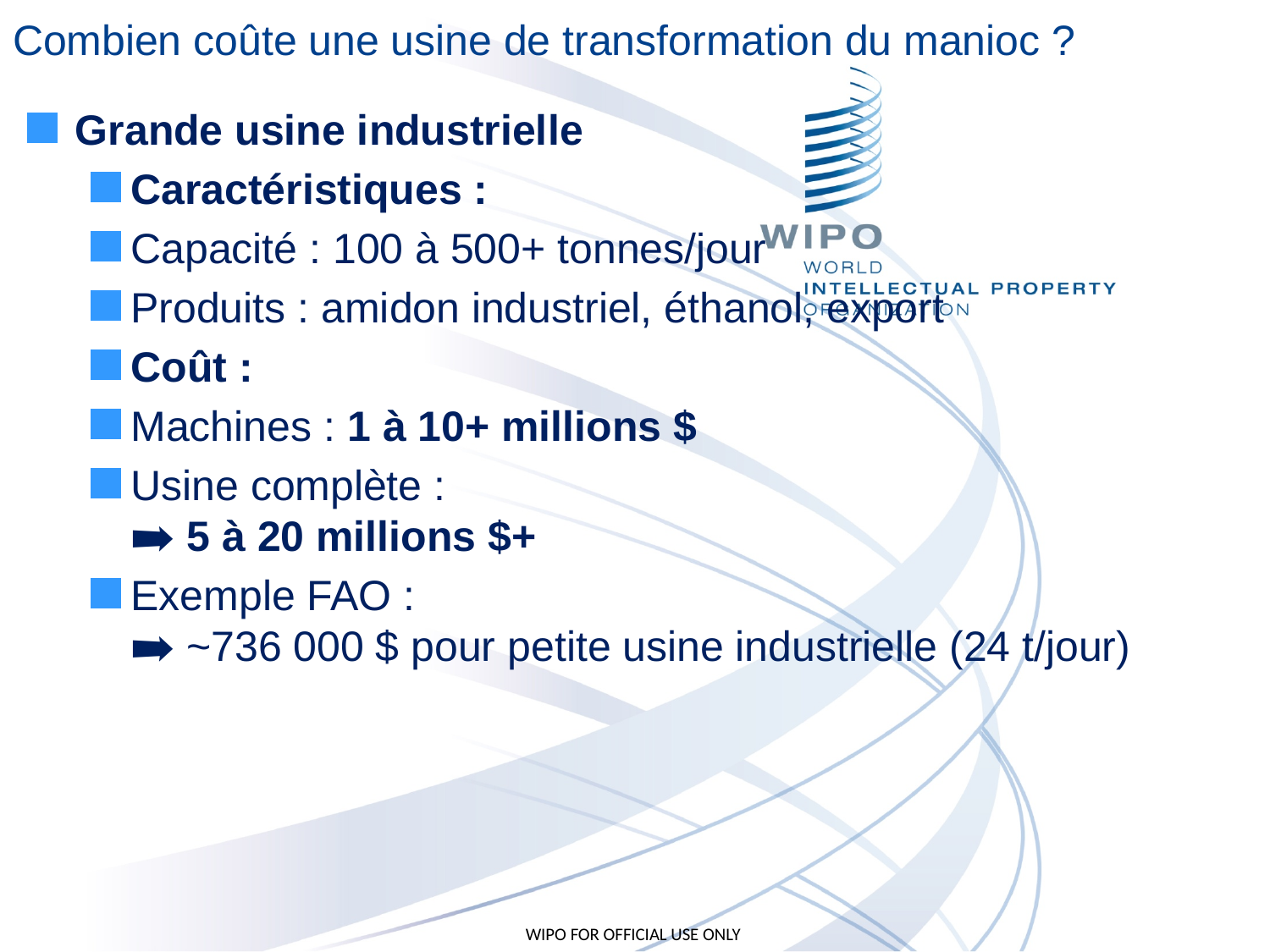

# Combien coûte une usine de transformation du manioc ?
Grande usine industrielle
Caractéristiques :
Capacité : 100 à 500+ tonnes/jour
Produits : amidon industriel, éthanol, export
Coût :
Machines : 1 à 10+ millions $
Usine complète :
➡️ 5 à 20 millions $+
Exemple FAO :
➡️ ~736 000 $ pour petite usine industrielle (24 t/jour)